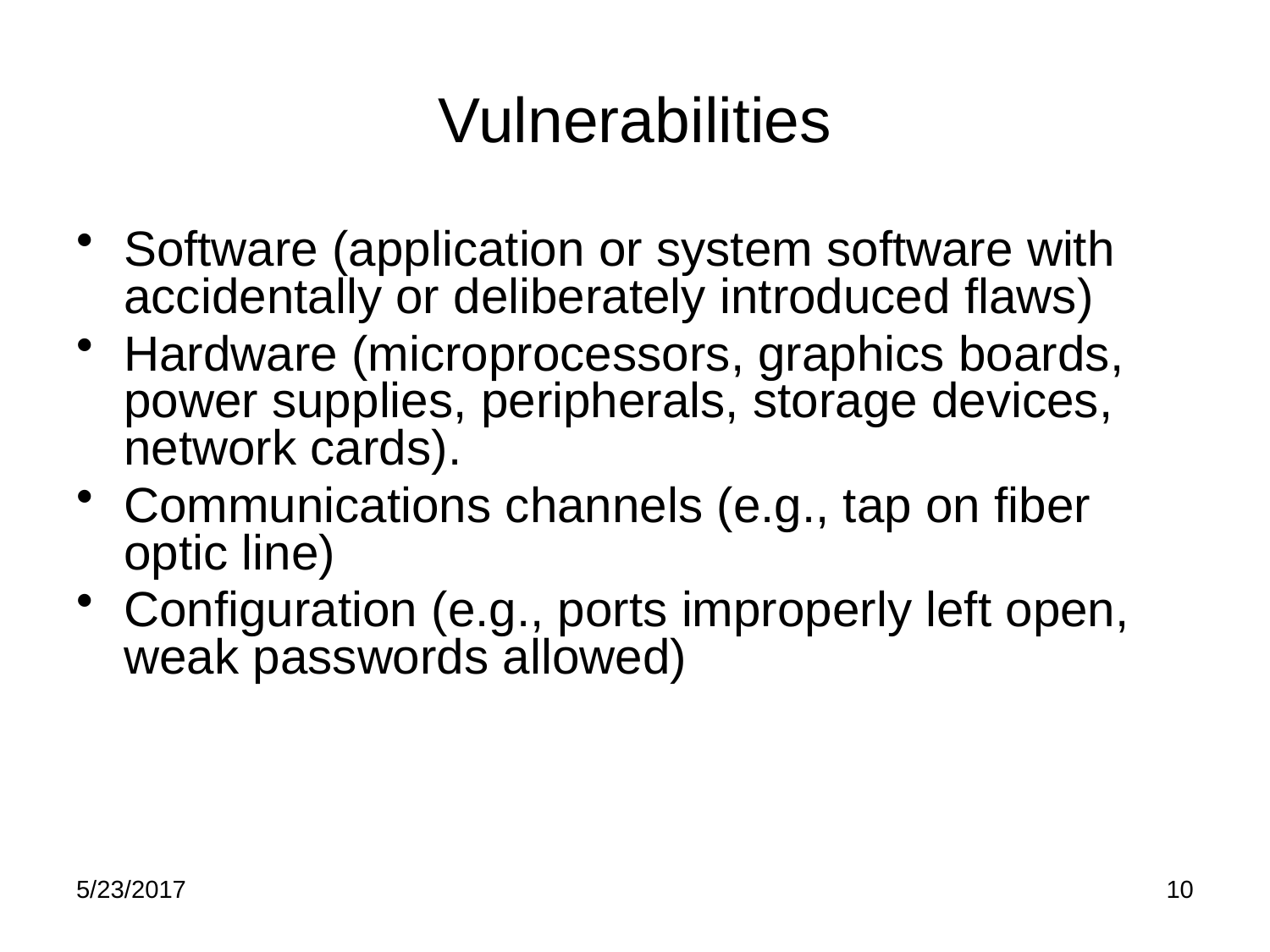

# Vulnerabilities
Software (application or system software with accidentally or deliberately introduced flaws)
Hardware (microprocessors, graphics boards, power supplies, peripherals, storage devices, network cards).
Communications channels (e.g., tap on fiber optic line)
Configuration (e.g., ports improperly left open, weak passwords allowed)

5/23/2017
10